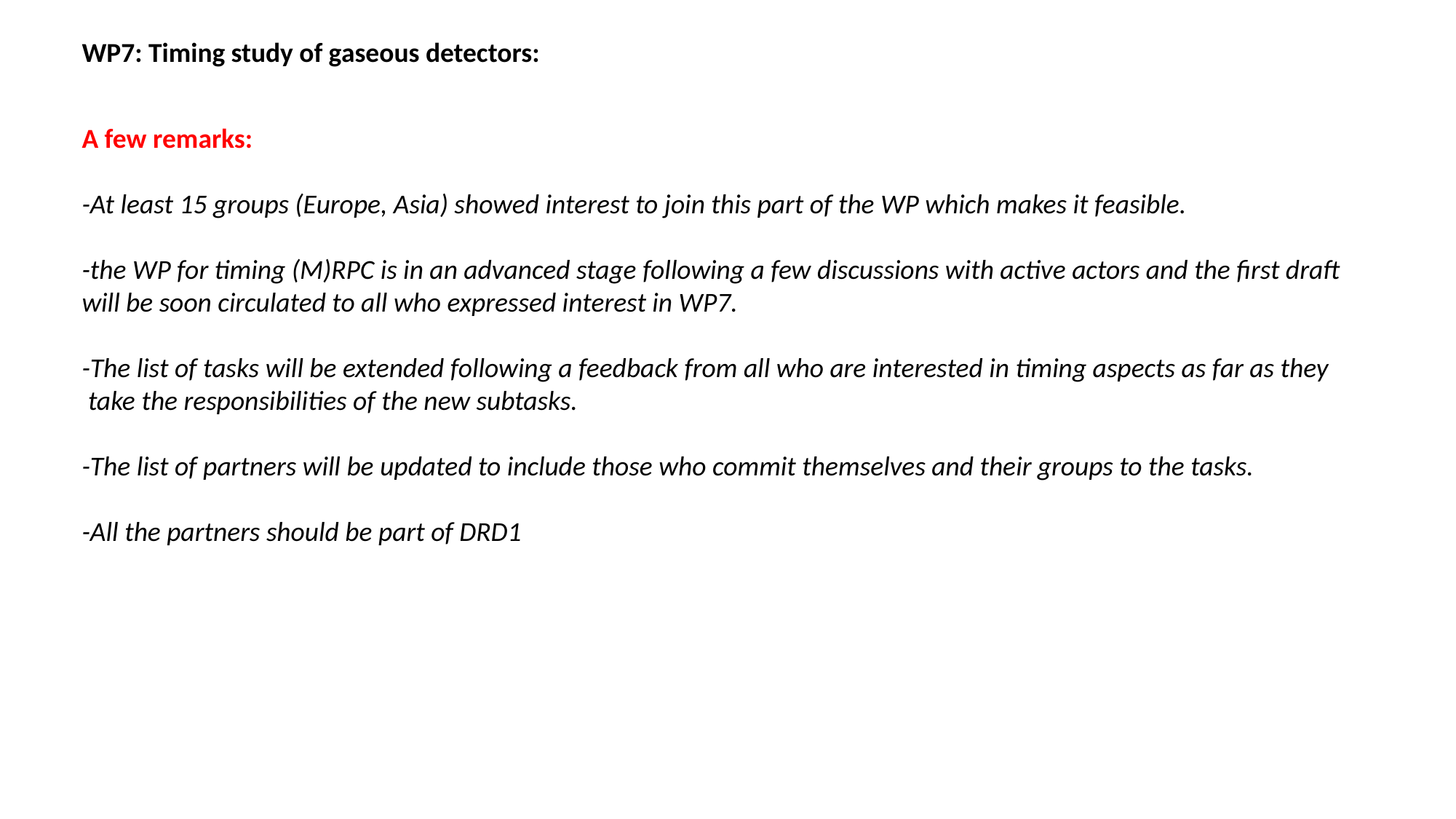

WP7: Timing study of gaseous detectors:

A few remarks:

-At least 15 groups (Europe, Asia) showed interest to join this part of the WP which makes it feasible.

-the WP for timing (M)RPC is in an advanced stage following a few discussions with active actors and the first draft will be soon circulated to all who expressed interest in WP7.

-The list of tasks will be extended following a feedback from all who are interested in timing aspects as far as they
 take the responsibilities of the new subtasks.

-The list of partners will be updated to include those who commit themselves and their groups to the tasks.

-All the partners should be part of DRD1